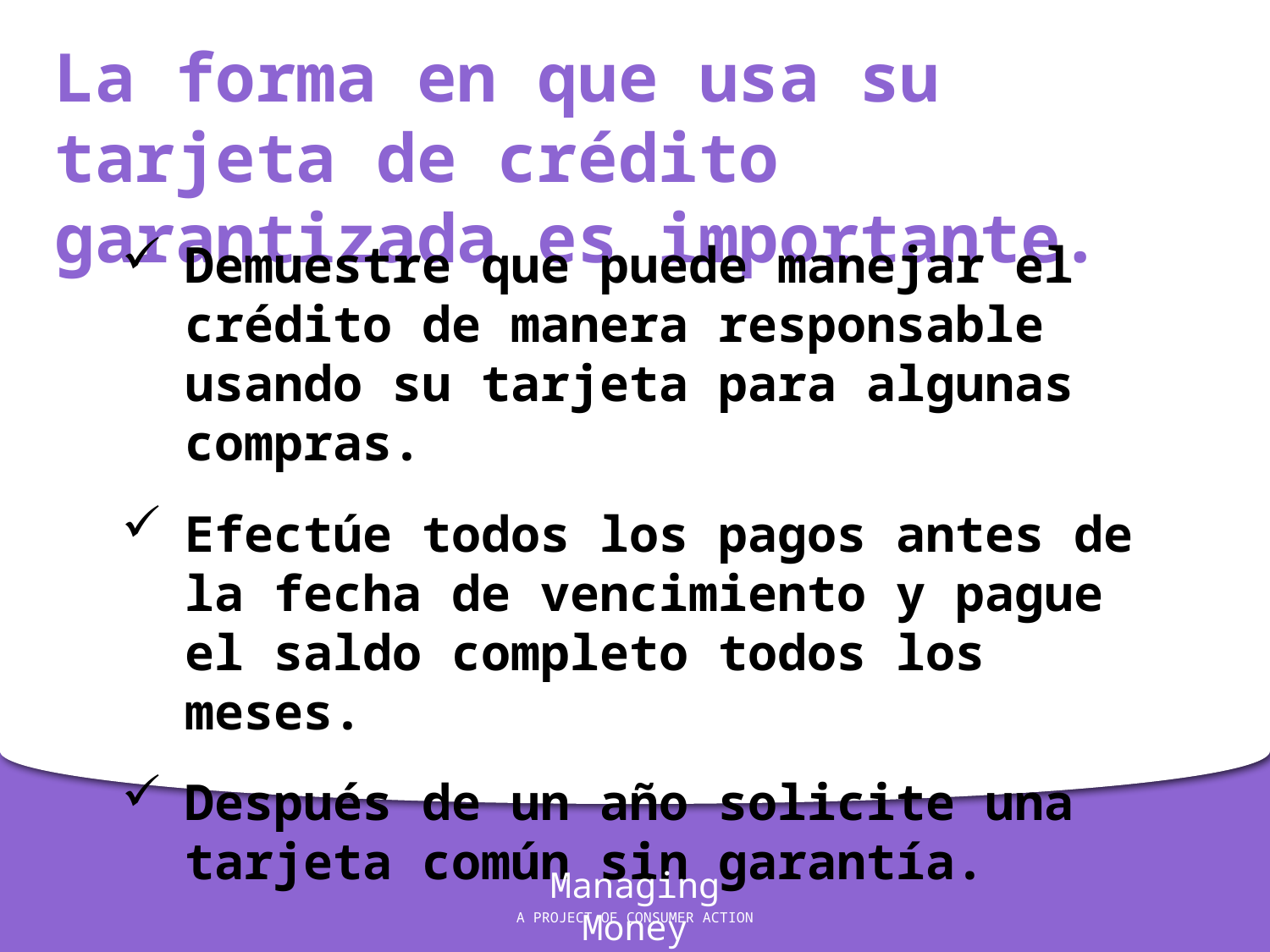

La forma en que usa su tarjeta de crédito garantizada es importante.
Demuestre que puede manejar el crédito de manera responsable usando su tarjeta para algunas compras.
Efectúe todos los pagos antes de la fecha de vencimiento y pague el saldo completo todos los meses.
Después de un año solicite una tarjeta común sin garantía.

Managing Money
A PROJECT OF CONSUMER ACTION